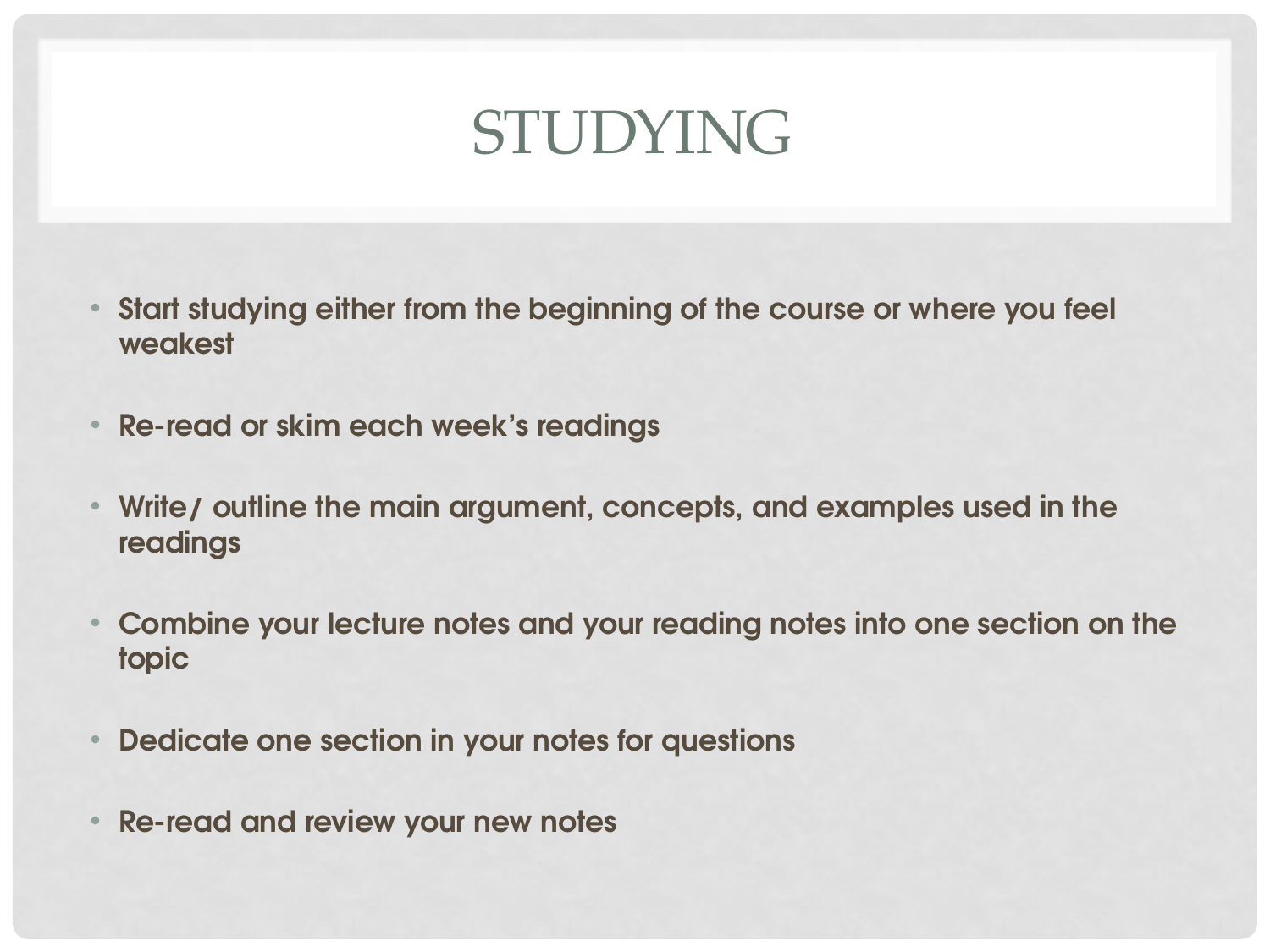

# Studying

Start studying either from the beginning of the course or where you feel weakest

Re-read or skim each week’s readings

Write/ outline the main argument, concepts, and examples used in the readings

Combine your lecture notes and your reading notes into one section on the topic

Dedicate one section in your notes for questions

Re-read and review your new notes